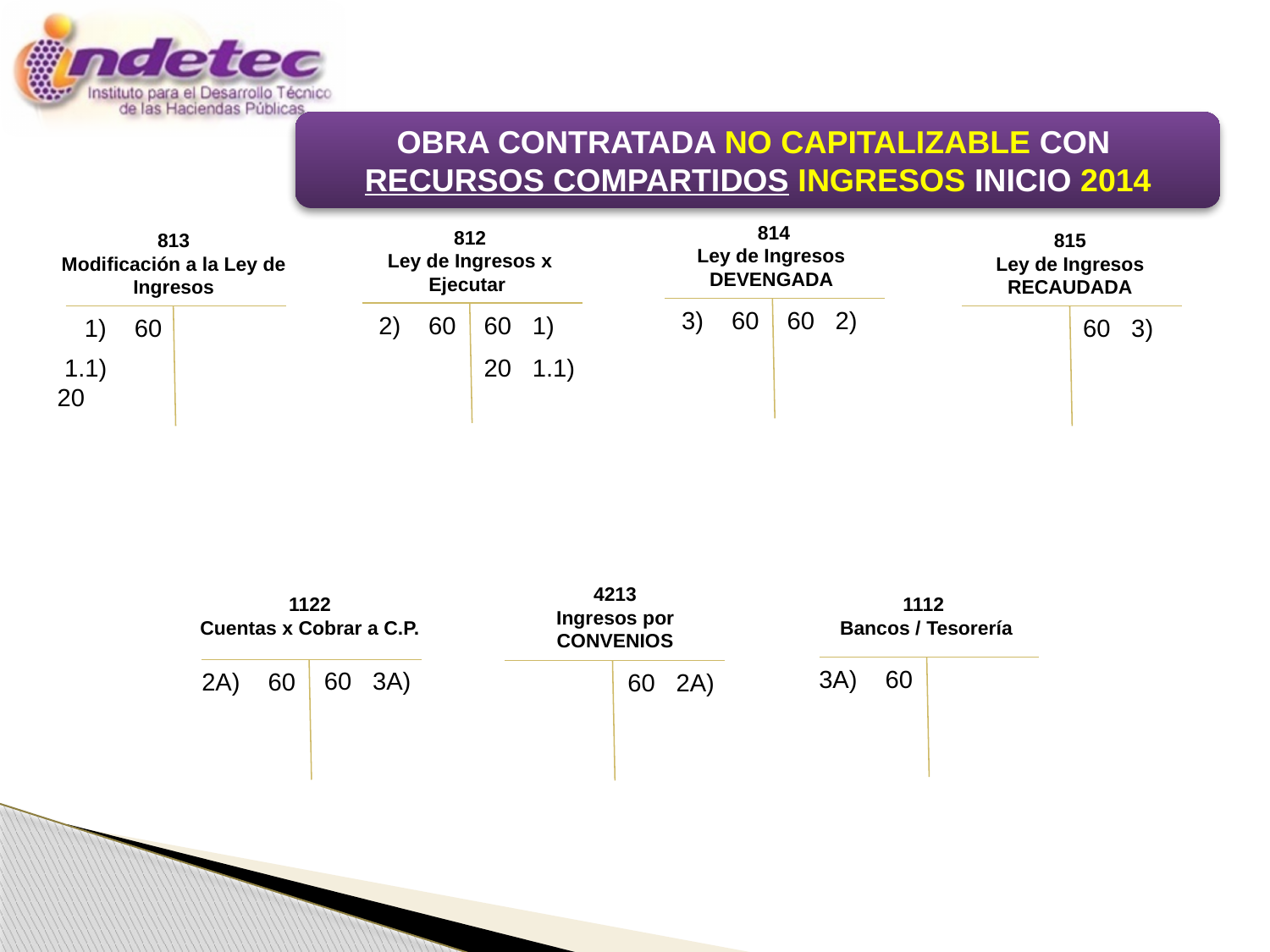

OBRA CONTRATADA NO CAPITALIZABLE CON
RECURSOS COMPARTIDOS INGRESOS INICIO 2014
814
Ley de Ingresos
DEVENGADA
812
Ley de Ingresos x Ejecutar
815
Ley de Ingresos RECAUDADA
813
Modificación a la Ley de Ingresos
60   2)
3)    60
60   1)
2)    60
1)    60
60   3)
 1.1)    20
20   1.1)
4213
Ingresos por CONVENIOS
1112
Bancos / Tesorería

1122
Cuentas x Cobrar a C.P.
3A)    60
60   3A)
2A)    60
60   2A)